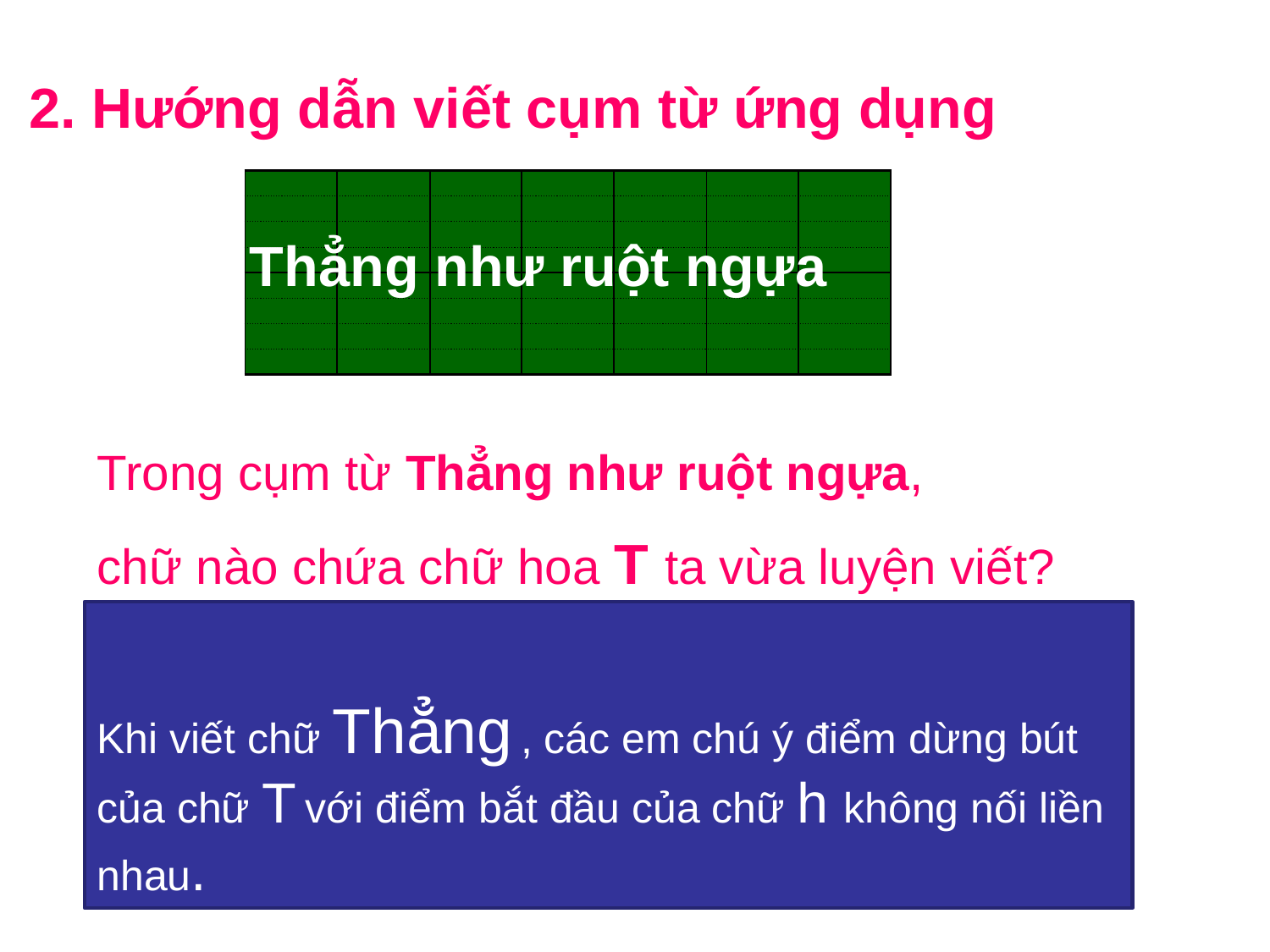

2. Hướng dẫn viết cụm từ ứng dụng
|  |  |  |  |  |  |  |
| --- | --- | --- | --- | --- | --- | --- |
|  |  |  |  |  |  |  |
|  |  |  |  |  |  |  |
|  |  |  |  |  |  |  |
|  |  |  |  |  |  |  |
|  |  |  |  |  |  |  |
|  |  |  |  |  |  |  |
|  |  |  |  |  |  |  |
Thẳng như ruột ngựa
Trong cụm từ Thẳng như ruột ngựa,
chữ nào chứa chữ hoa T ta vừa luyện viết?

Khi viết chữ Thẳng , các em chú ý điểm dừng bút của chữ T với điểm bắt đầu của chữ h không nối liền nhau.